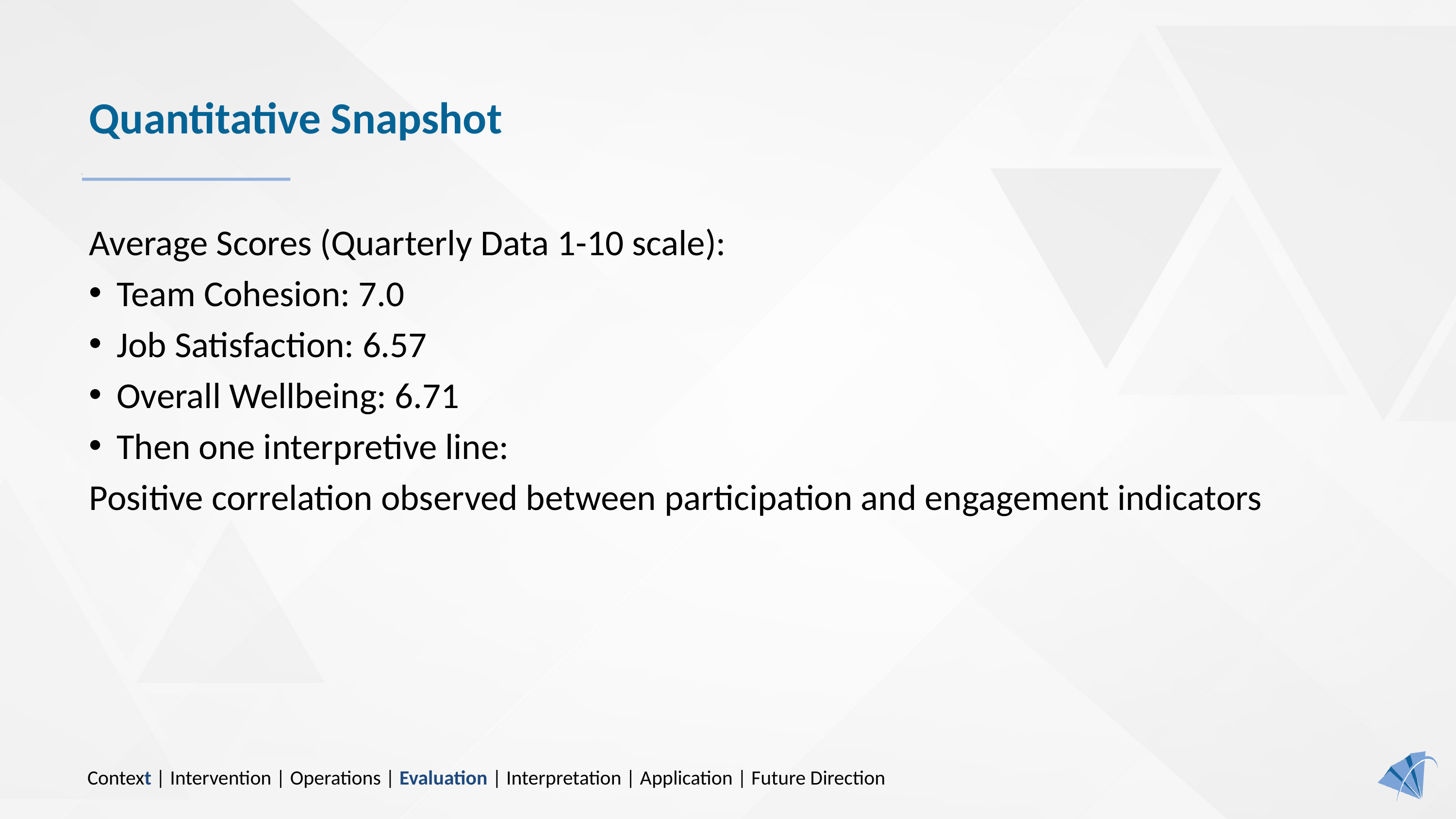

# Quantitative Snapshot

Average Scores (Quarterly Data 1-10 scale):
Team Cohesion: 7.0
Job Satisfaction: 6.57
Overall Wellbeing: 6.71
Then one interpretive line:
Positive correlation observed between participation and engagement indicators

Context | Intervention | Operations | Evaluation | Interpretation | Application | Future Direction